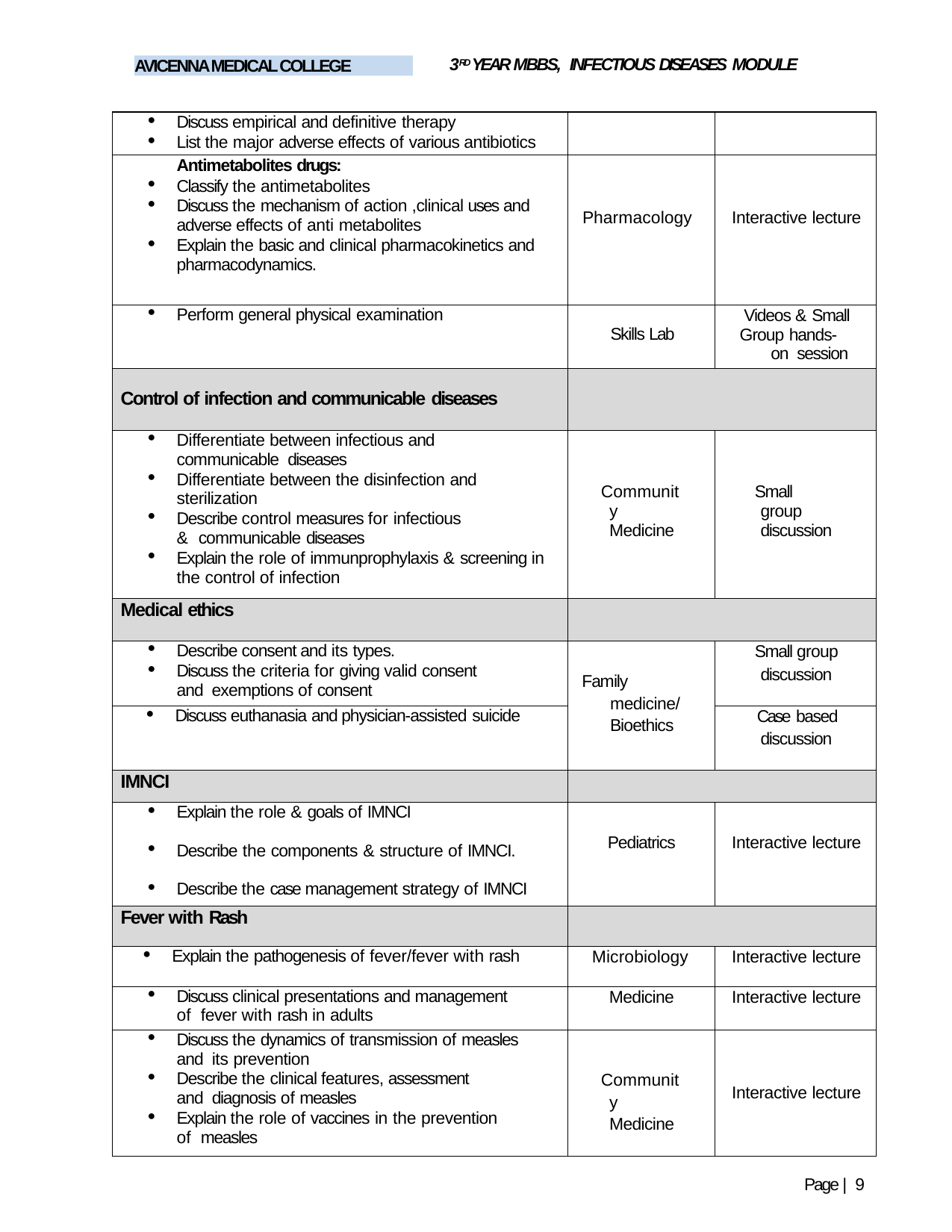

3RD YEAR MBBS,  INFECTIOUS DISEASES MODULE
AVICENNA MEDICAL COLLEGE
| Discuss empirical and definitive therapy List the major adverse effects of various antibiotics |  |  |
| --- | --- | --- |
| Antimetabolites drugs: Classify the antimetabolites Discuss the mechanism of action ,clinical uses and adverse effects of anti metabolites Explain the basic and clinical pharmacokinetics and pharmacodynamics. | Pharmacology | Interactive lecture |
| Perform general physical examination | Skills Lab | Videos & Small Group hands-on session |
| Control of infection and communicable diseases |  |  |
| Differentiate between infectious and communicable diseases Differentiate between the disinfection and sterilization Describe control measures for infectious & communicable diseases Explain the role of immunprophylaxis & screening in the control of infection | Community Medicine | Small group discussion |
| Medical ethics |  |  |
| Describe consent and its types. Discuss the criteria for giving valid consent and exemptions of consent | Family medicine/ Bioethics | Small group discussion |
| Discuss euthanasia and physician-assisted suicide |  | Case based discussion |
| IMNCI |  |  |
| Explain the role & goals of IMNCI Describe the components & structure of IMNCI. Describe the case management strategy of IMNCI | Pediatrics | Interactive lecture |
| Fever with Rash |  |  |
| Explain the pathogenesis of fever/fever with rash | Microbiology | Interactive lecture |
| Discuss clinical presentations and management of fever with rash in adults | Medicine | Interactive lecture |
| Discuss the dynamics of transmission of measles and its prevention Describe the clinical features, assessment and diagnosis of measles Explain the role of vaccines in the prevention of measles | Community Medicine | Interactive lecture |
Page | 9